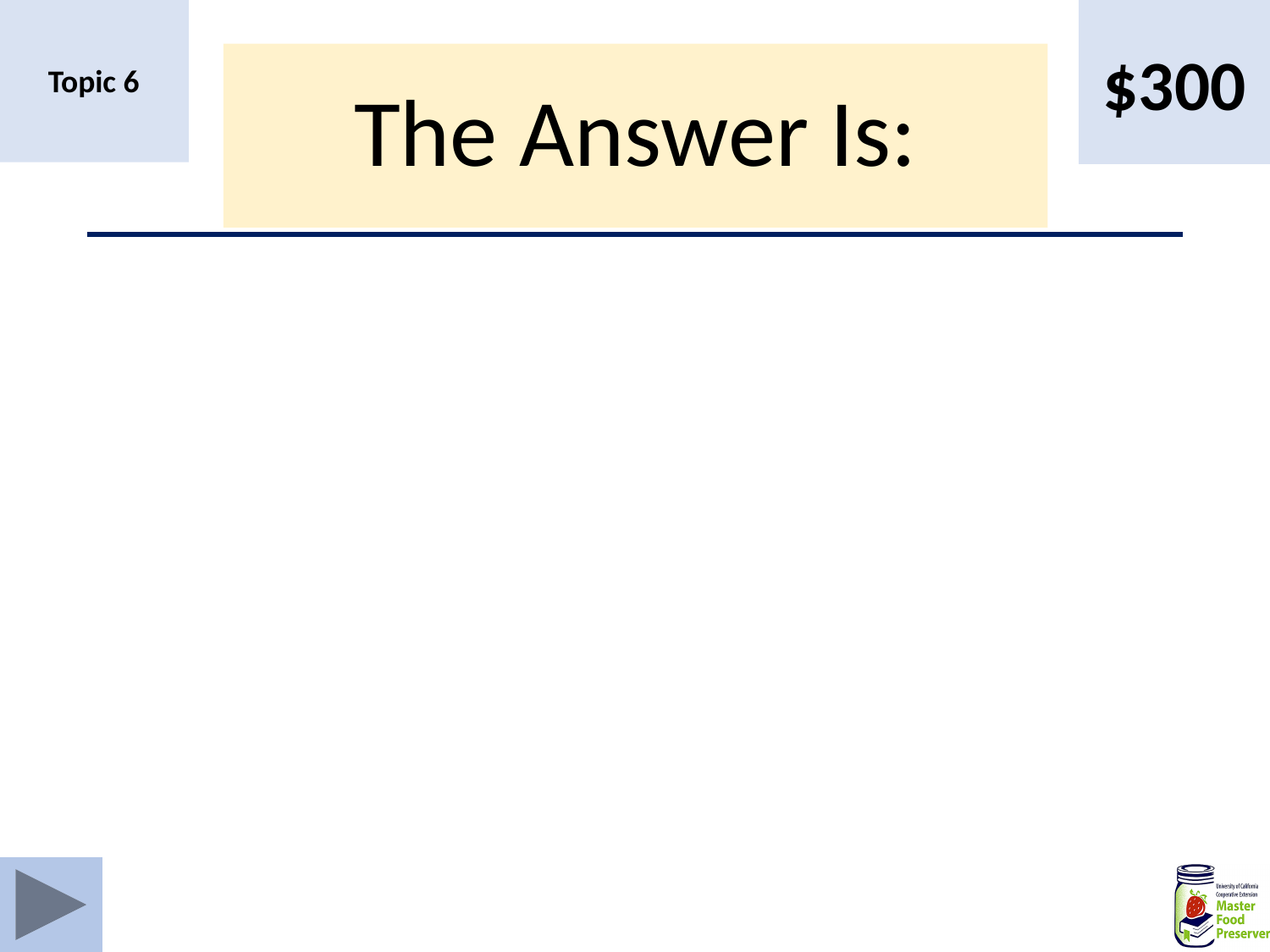

$300
Topic 6
# The Answer Is: